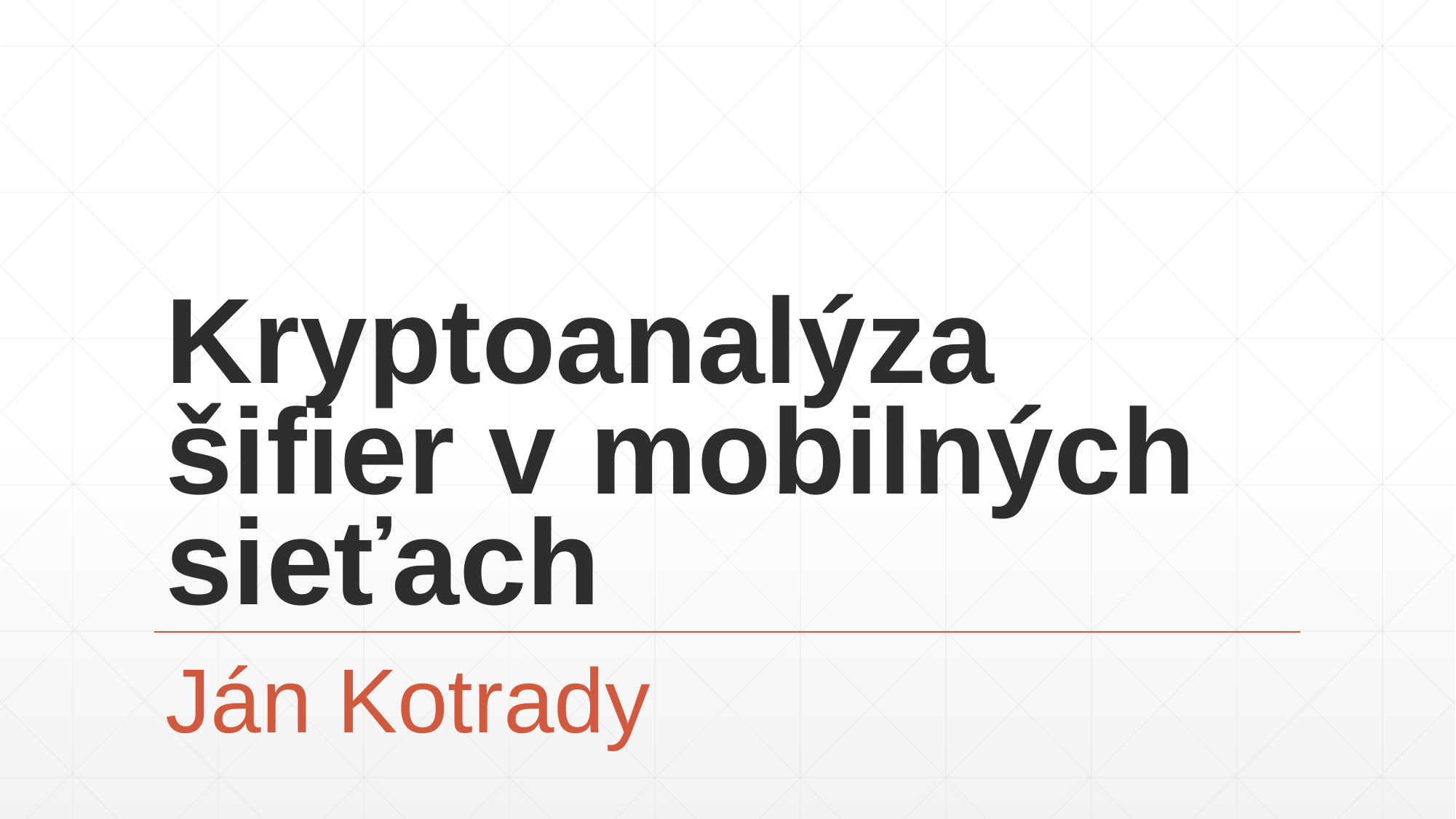

# Kryptoanalýza šifier v mobilných sieťach
Ján Kotrady